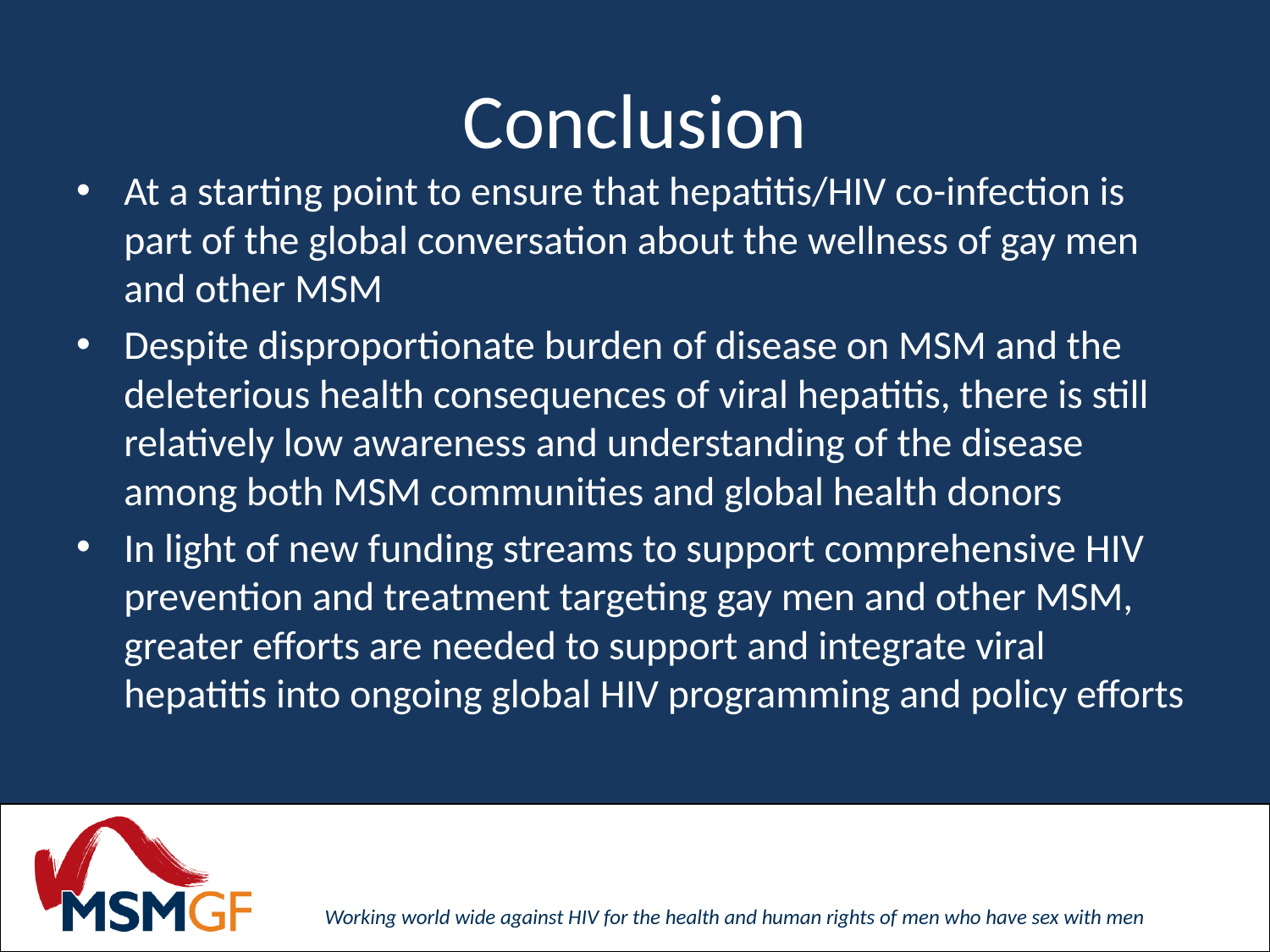

# Conclusion
At a starting point to ensure that hepatitis/HIV co-infection is part of the global conversation about the wellness of gay men and other MSM
Despite disproportionate burden of disease on MSM and the deleterious health consequences of viral hepatitis, there is still relatively low awareness and understanding of the disease among both MSM communities and global health donors
In light of new funding streams to support comprehensive HIV prevention and treatment targeting gay men and other MSM, greater efforts are needed to support and integrate viral hepatitis into ongoing global HIV programming and policy efforts